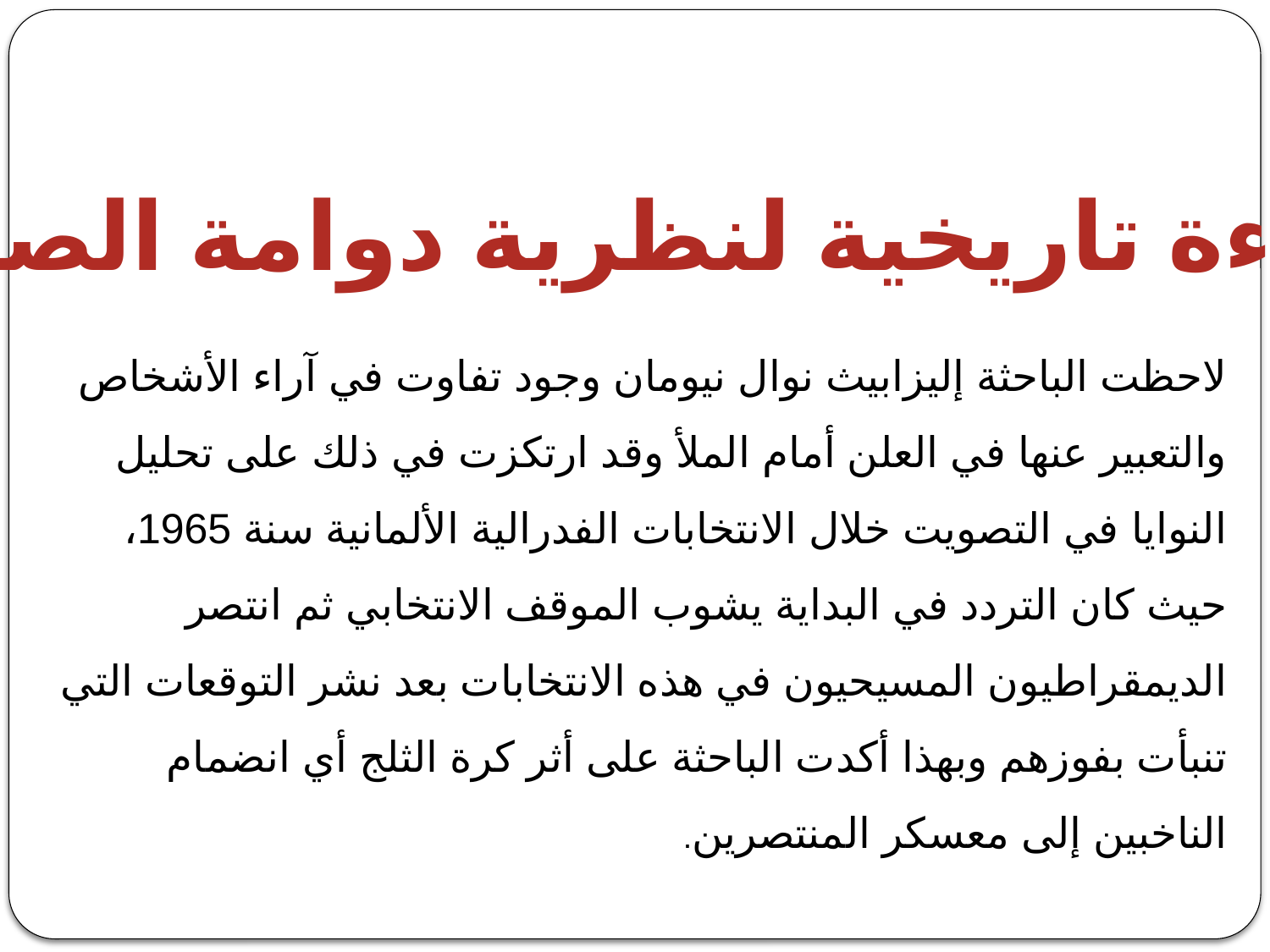

قراءة تاريخية لنظرية دوامة الصمت
لاحظت الباحثة إليزابيث نوال نيومان وجود تفاوت في آراء الأشخاص والتعبير عنها في العلن أمام الملأ وقد ارتكزت في ذلك على تحليل النوايا في التصويت خلال الانتخابات الفدرالية الألمانية سنة 1965، حيث كان التردد في البداية يشوب الموقف الانتخابي ثم انتصر الديمقراطيون المسيحيون في هذه الانتخابات بعد نشر التوقعات التي تنبأت بفوزهم وبهذا أكدت الباحثة على أثر كرة الثلج أي انضمام الناخبين إلى معسكر المنتصرين.